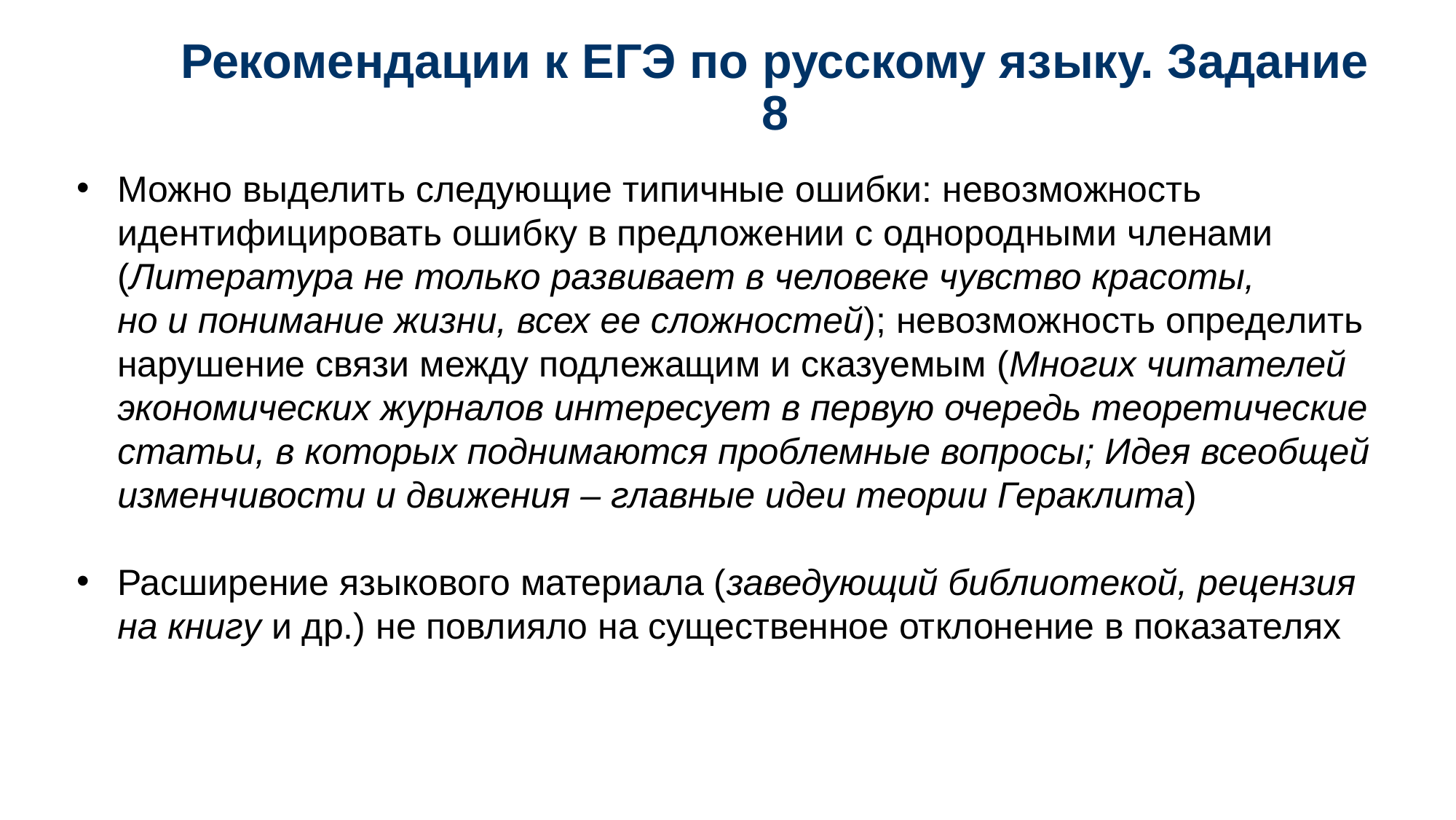

# Рекомендации к ЕГЭ по русскому языку. Задание 8
Можно выделить следующие типичные ошибки: невозможность идентифицировать ошибку в предложении с однородными членами (Литература не только развивает в человеке чувство красоты,              но и понимание жизни, всех ее сложностей); невозможность определить нарушение связи между подлежащим и сказуемым (Многих читателей экономических журналов интересует в первую очередь теоретические статьи, в которых поднимаются проблемные вопросы; Идея всеобщей изменчивости и движения – главные идеи теории Гераклита)

Расширение языкового материала (заведующий библиотекой, рецензия на книгу и др.) не повлияло на существенное отклонение в показателях